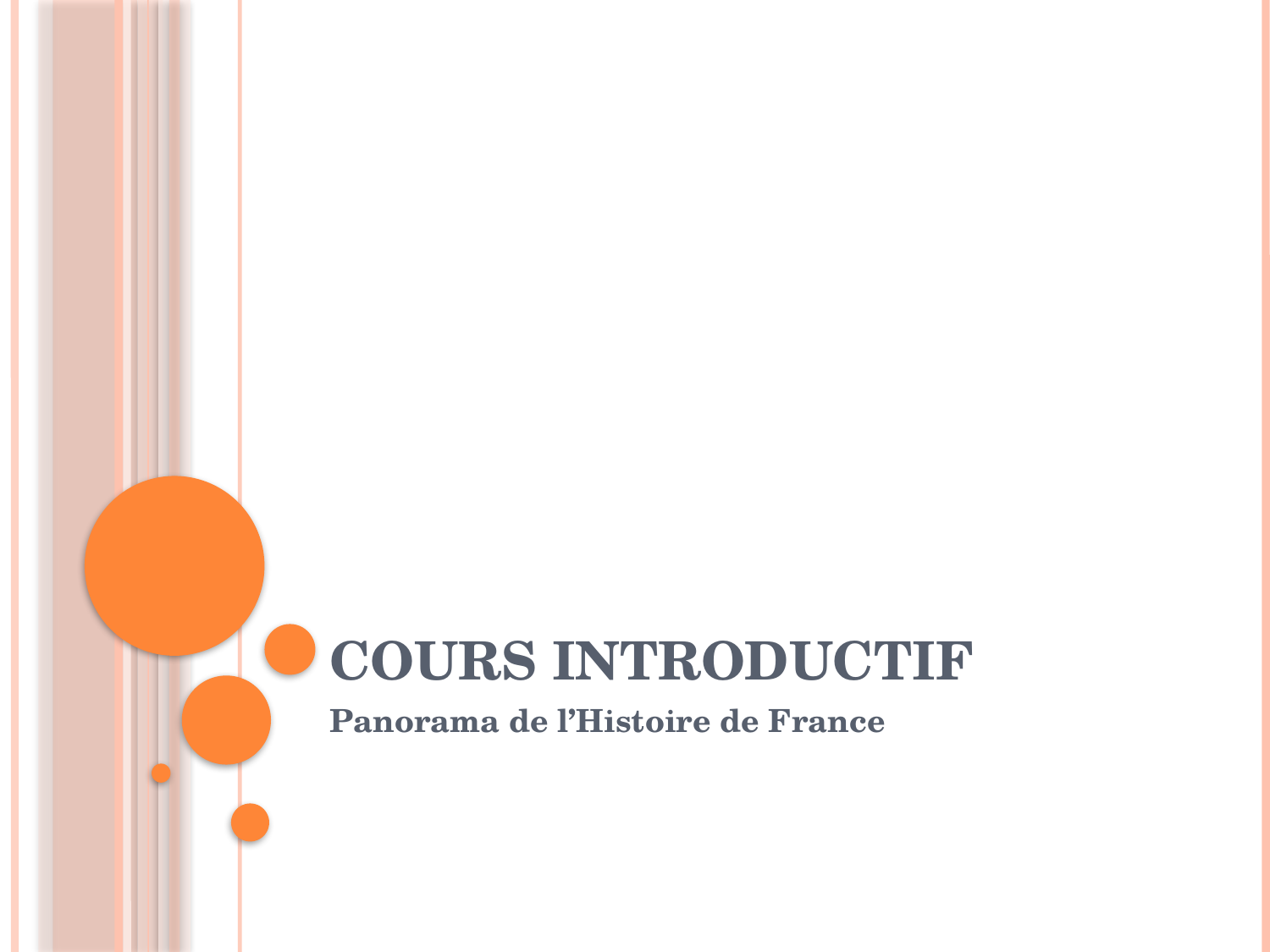

# Cours introductif
Panorama de l’Histoire de France